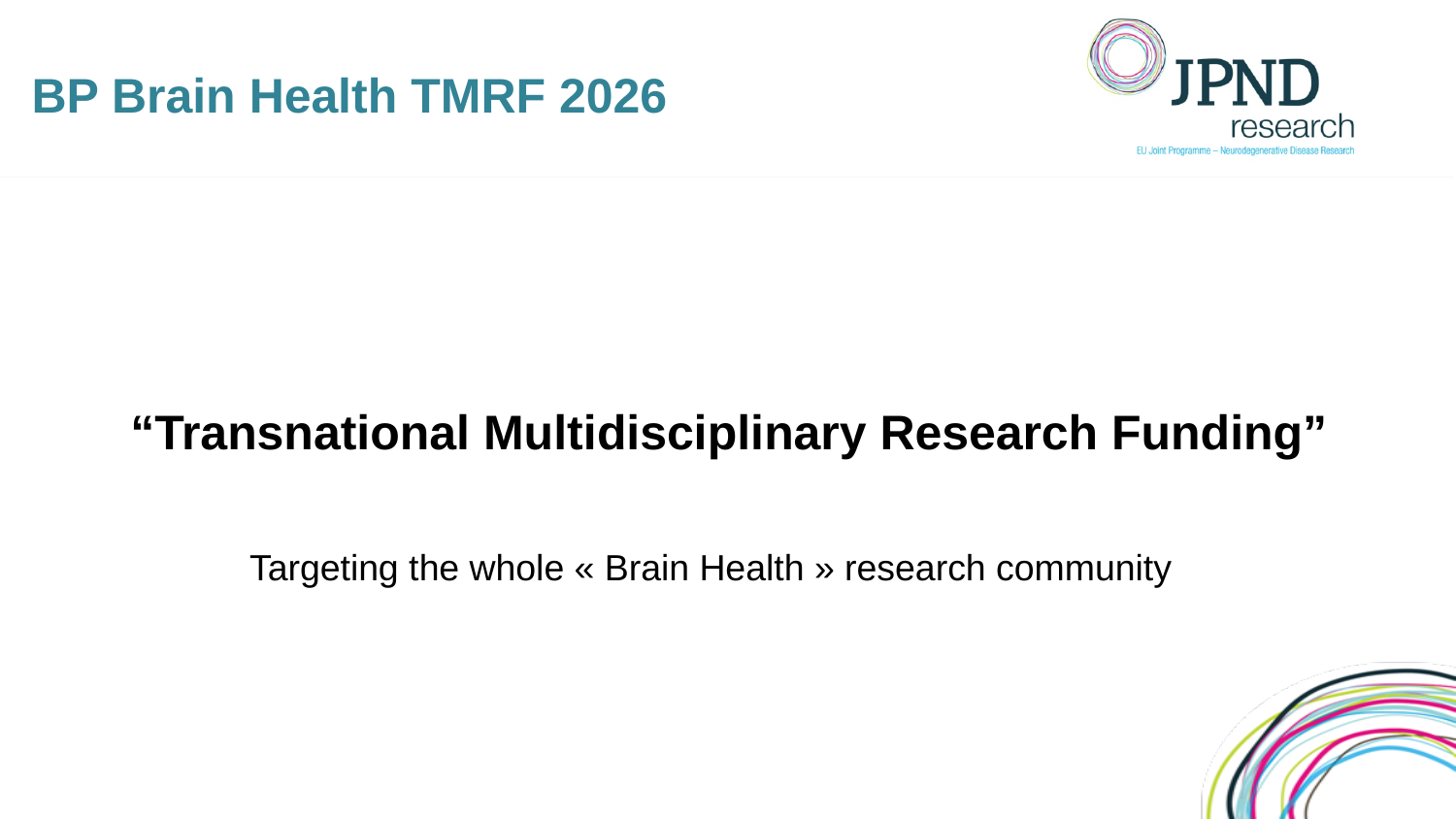

# BP Brain Health TMRF 2026
“Transnational Multidisciplinary Research Funding”

Targeting the whole « Brain Health » research community